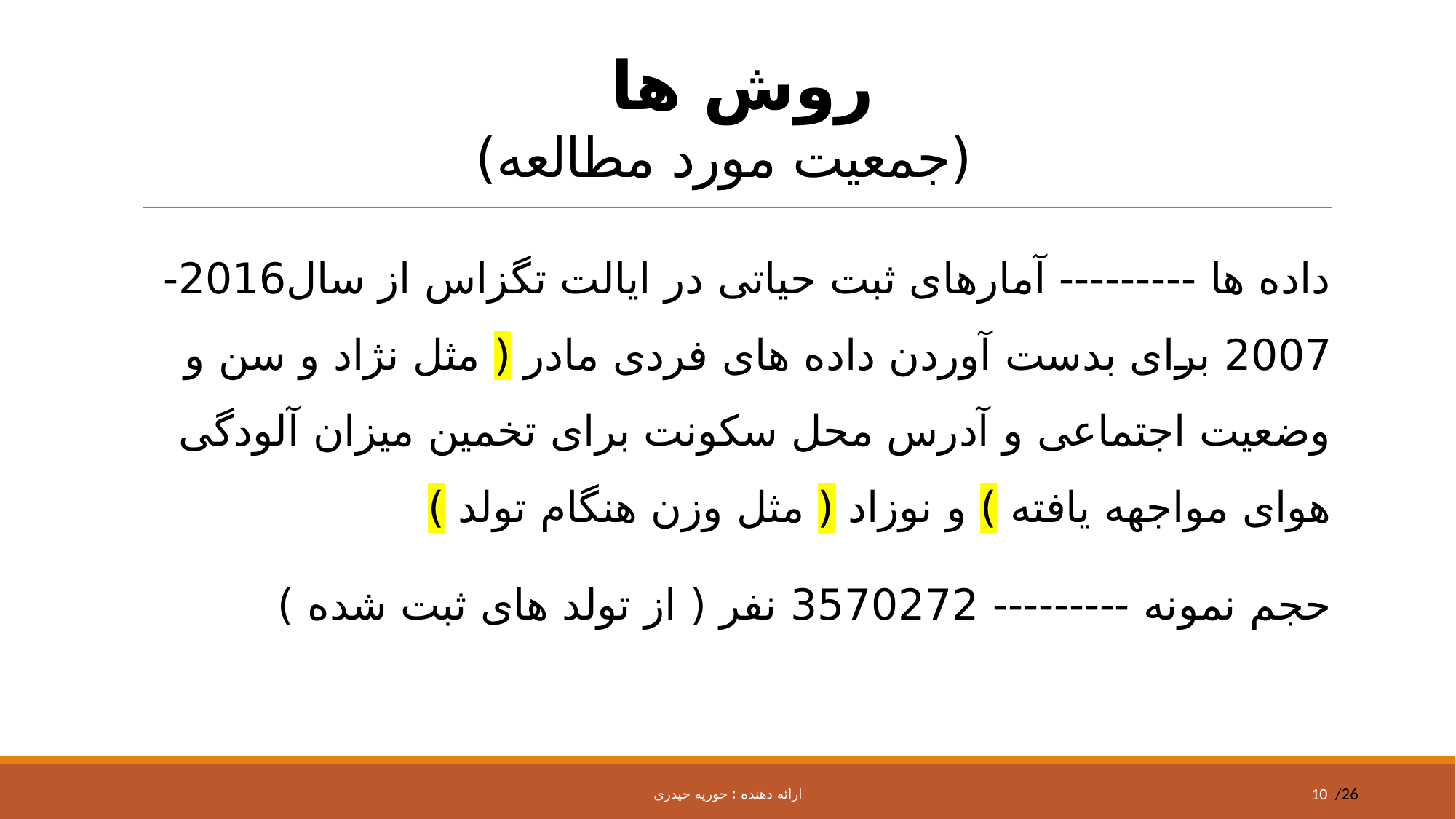

# روش ها (جمعیت مورد مطالعه)
داده ها --------- آمارهای ثبت حیاتی در ایالت تگزاس از سال2016-2007 برای بدست آوردن داده های فردی مادر ( مثل نژاد و سن و وضعیت اجتماعی و آدرس محل سکونت برای تخمین میزان آلودگی هوای مواجهه یافته ) و نوزاد ( مثل وزن هنگام تولد )
حجم نمونه --------- 3570272 نفر ( از تولد های ثبت شده )

ارائه دهنده : حوریه حیدری
10